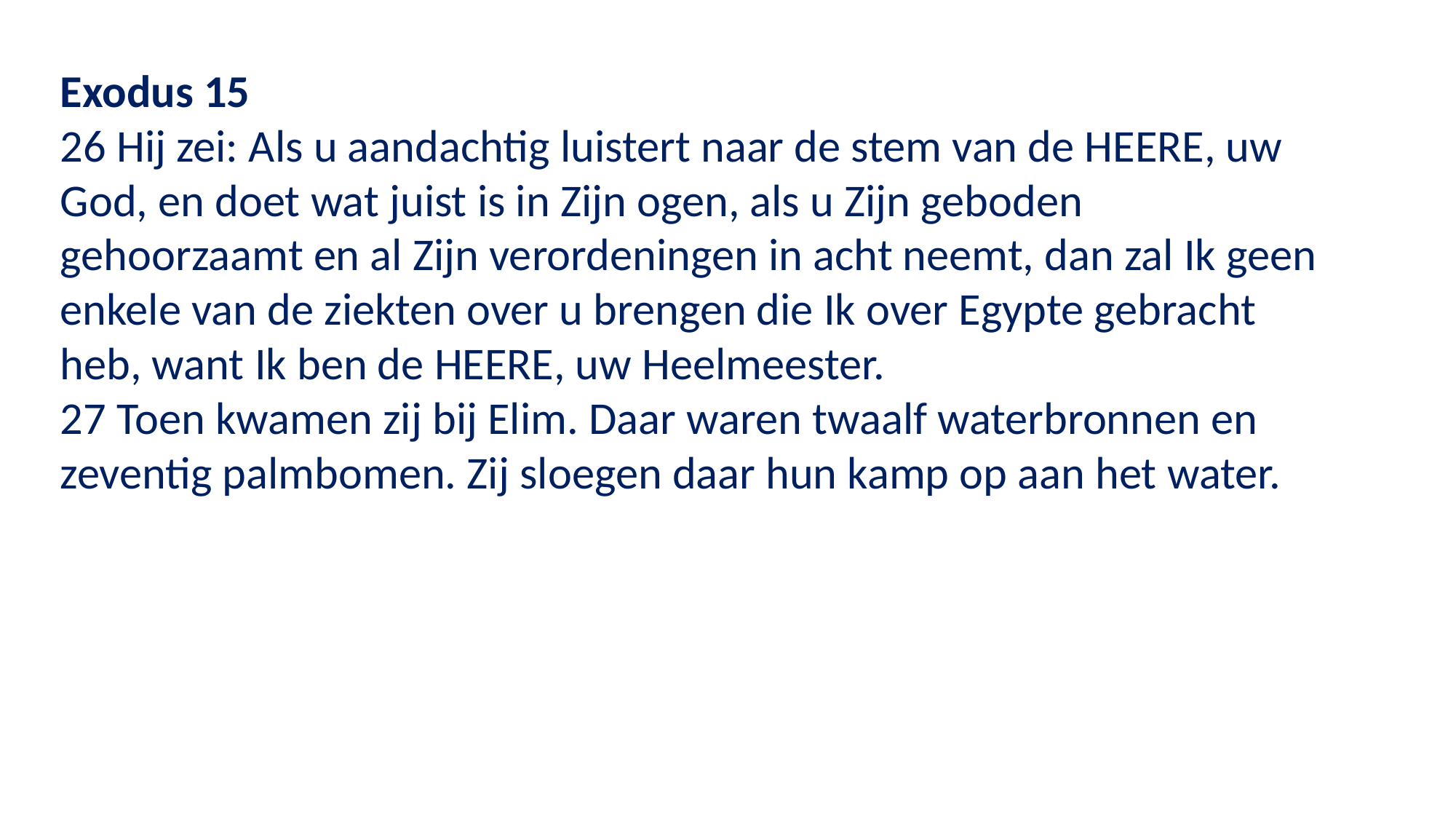

Exodus 15
26 Hij zei: Als u aandachtig luistert naar de stem van de HEERE, uw God, en doet wat juist is in Zijn ogen, als u Zijn geboden gehoorzaamt en al Zijn verordeningen in acht neemt, dan zal Ik geen enkele van de ziekten over u brengen die Ik over Egypte gebracht heb, want Ik ben de HEERE, uw Heelmeester.
27 Toen kwamen zij bij Elim. Daar waren twaalf waterbronnen en zeventig palmbomen. Zij sloegen daar hun kamp op aan het water.